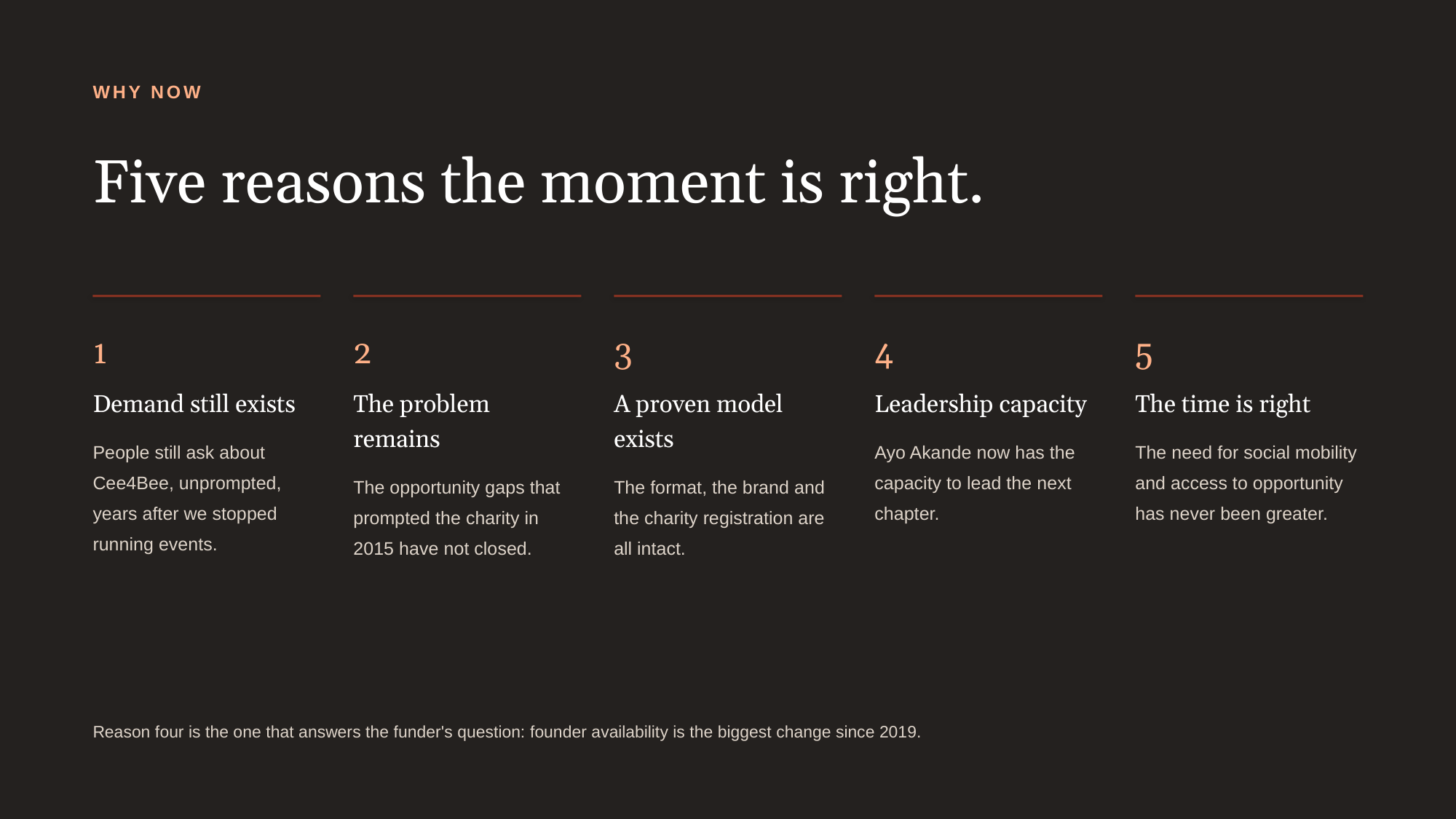

WHY NOW
Five reasons the moment is right.

1
Demand still exists
People still ask about Cee4Bee, unprompted, years after we stopped running events.
2
The problem remains
The opportunity gaps that prompted the charity in 2015 have not closed.
3
A proven model exists
The format, the brand and the charity registration are all intact.
4
Leadership capacity
Ayo Akande now has the capacity to lead the next chapter.
5
The time is right
The need for social mobility and access to opportunity has never been greater.
Reason four is the one that answers the funder's question: founder availability is the biggest change since 2019.